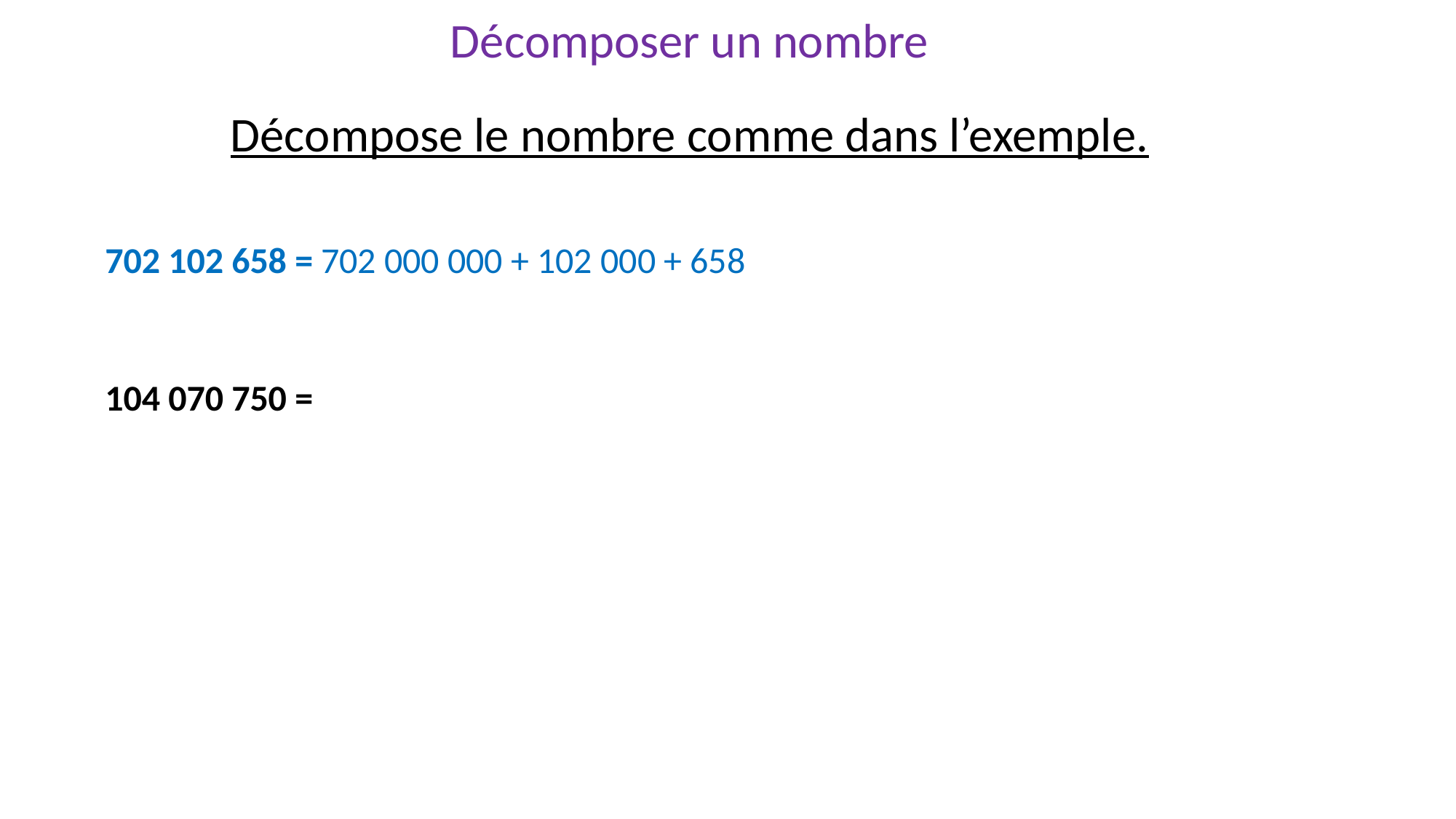

Décomposer un nombre
Décompose le nombre comme dans l’exemple.
702 102 658 = 702 000 000 + 102 000 + 658
104 070 750 =